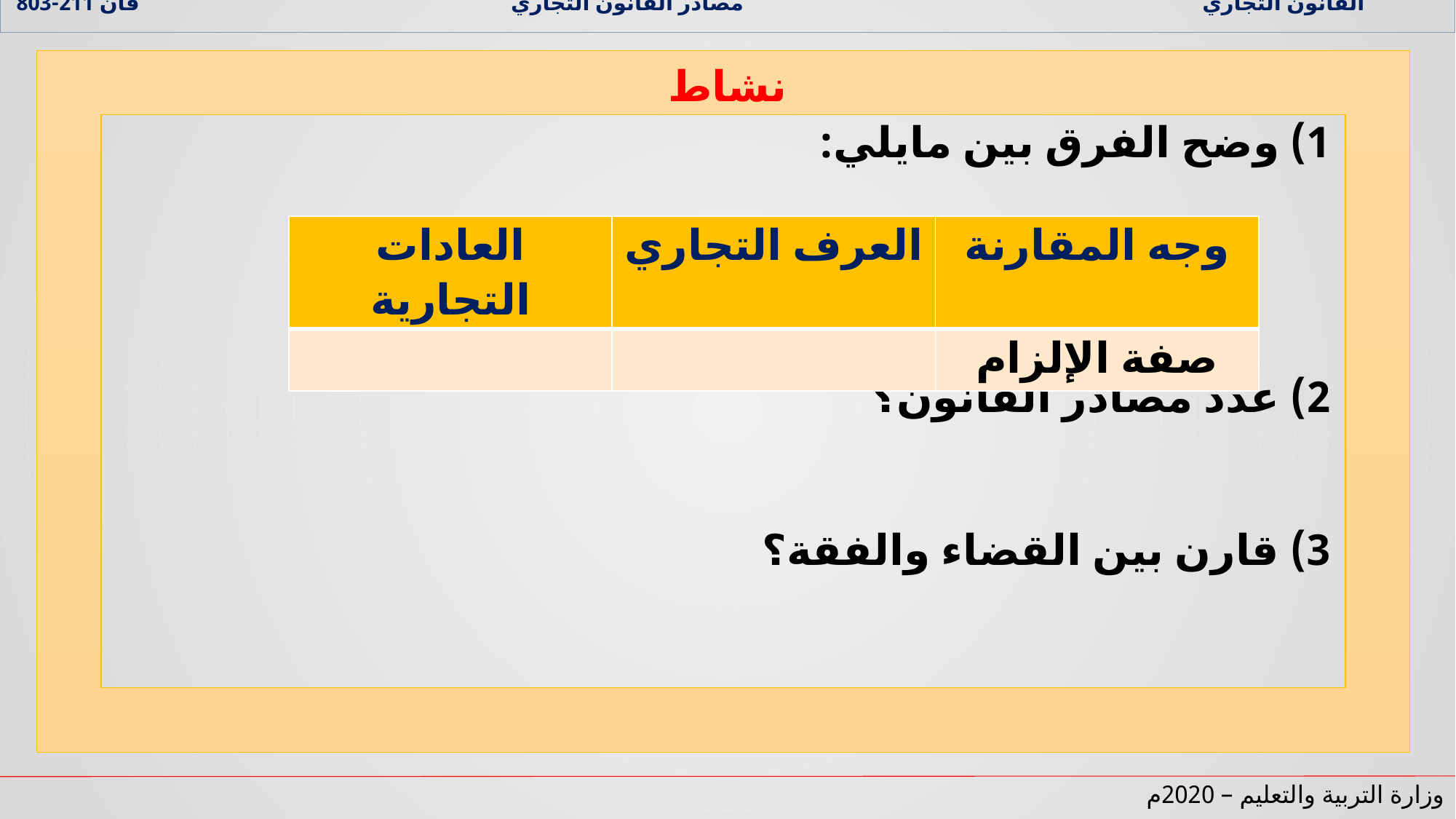

القانون التجاري                                                                                    مصادر القانون التجاري                                                                    قان 211-803

نشاط
1) وضح الفرق بين مايلي:

2) عدد مصادر القانون؟

3) قارن بين القضاء والفقة؟

| العادات التجارية | العرف التجاري | وجه المقارنة |
| --- | --- | --- |
|  |  | صفة الإلزام |
وزارة التربية والتعليم – 2020م